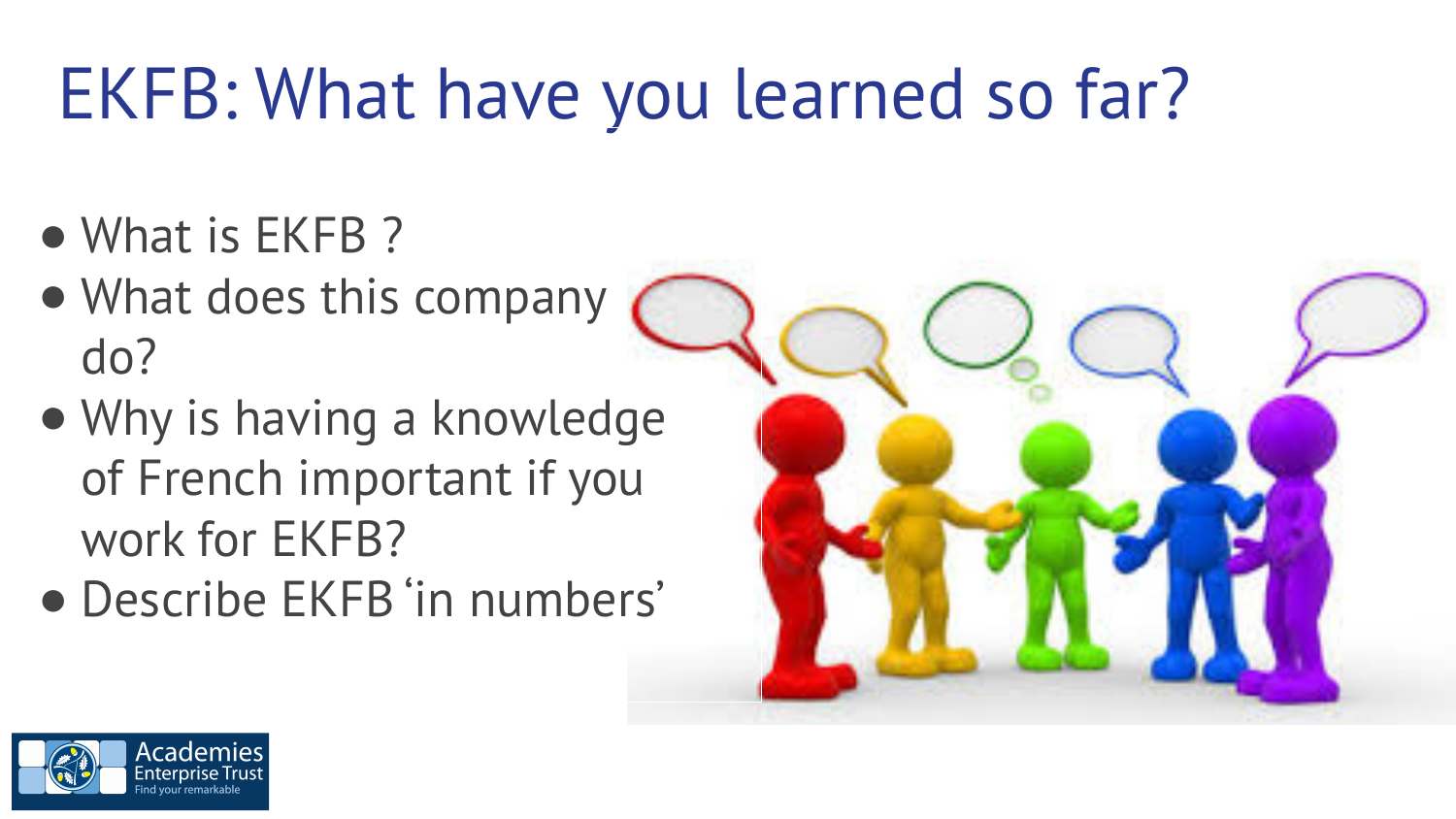

# EKFB: What have you learned so far?

What is EKFB ?
What does this company
do?
Why is having a knowledge
of French important if you work for EKFB?
Describe EKFB ‘in numbers’